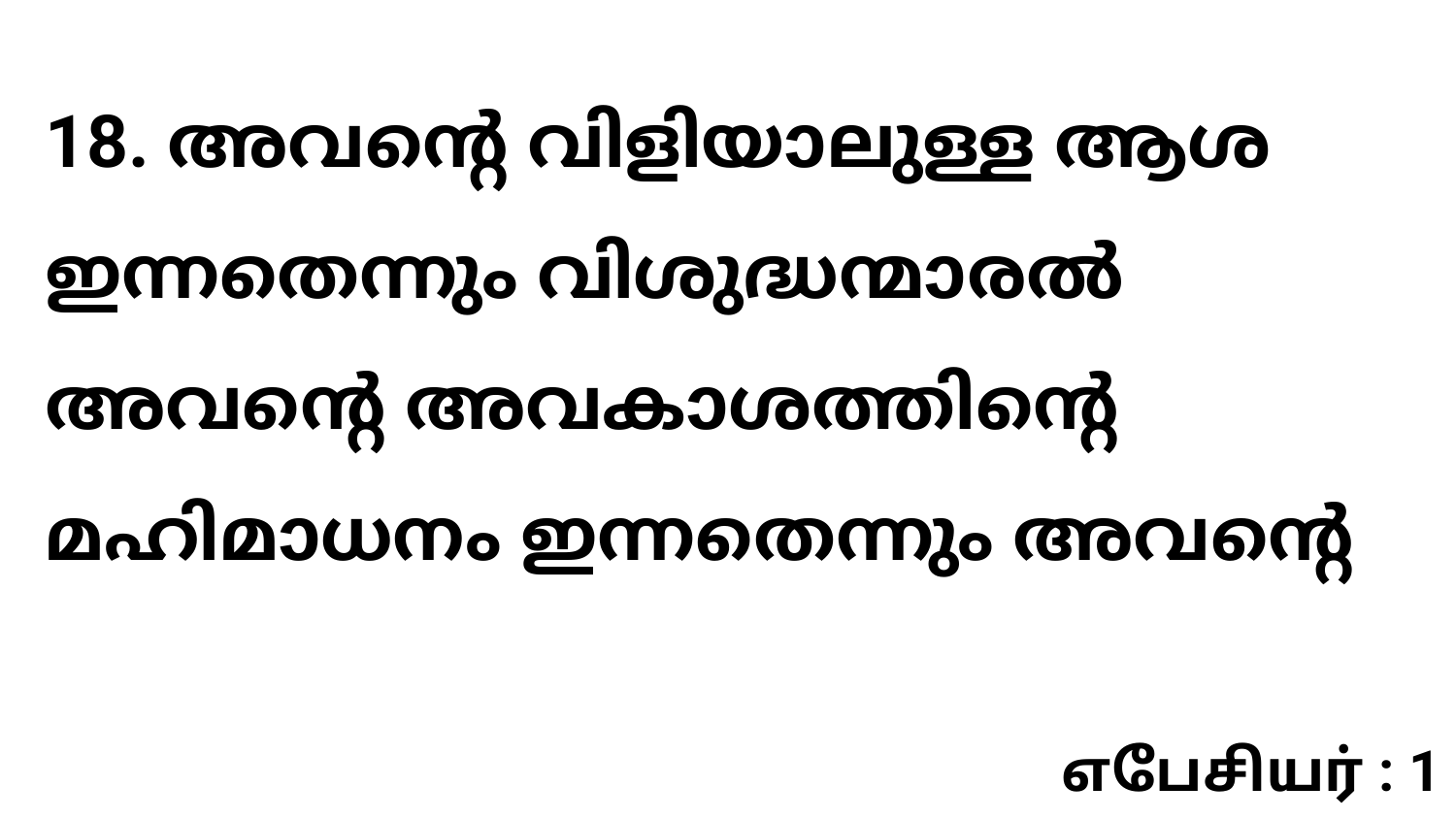

18. അവന്റെ വിളിയാലുള്ള ആശ ഇന്നതെന്നും വിശുദ്ധന്മാരൽ അവന്റെ അവകാശത്തിന്റെ മഹിമാധനം ഇന്നതെന്നും അവന്റെ
எபேசியர் : 1